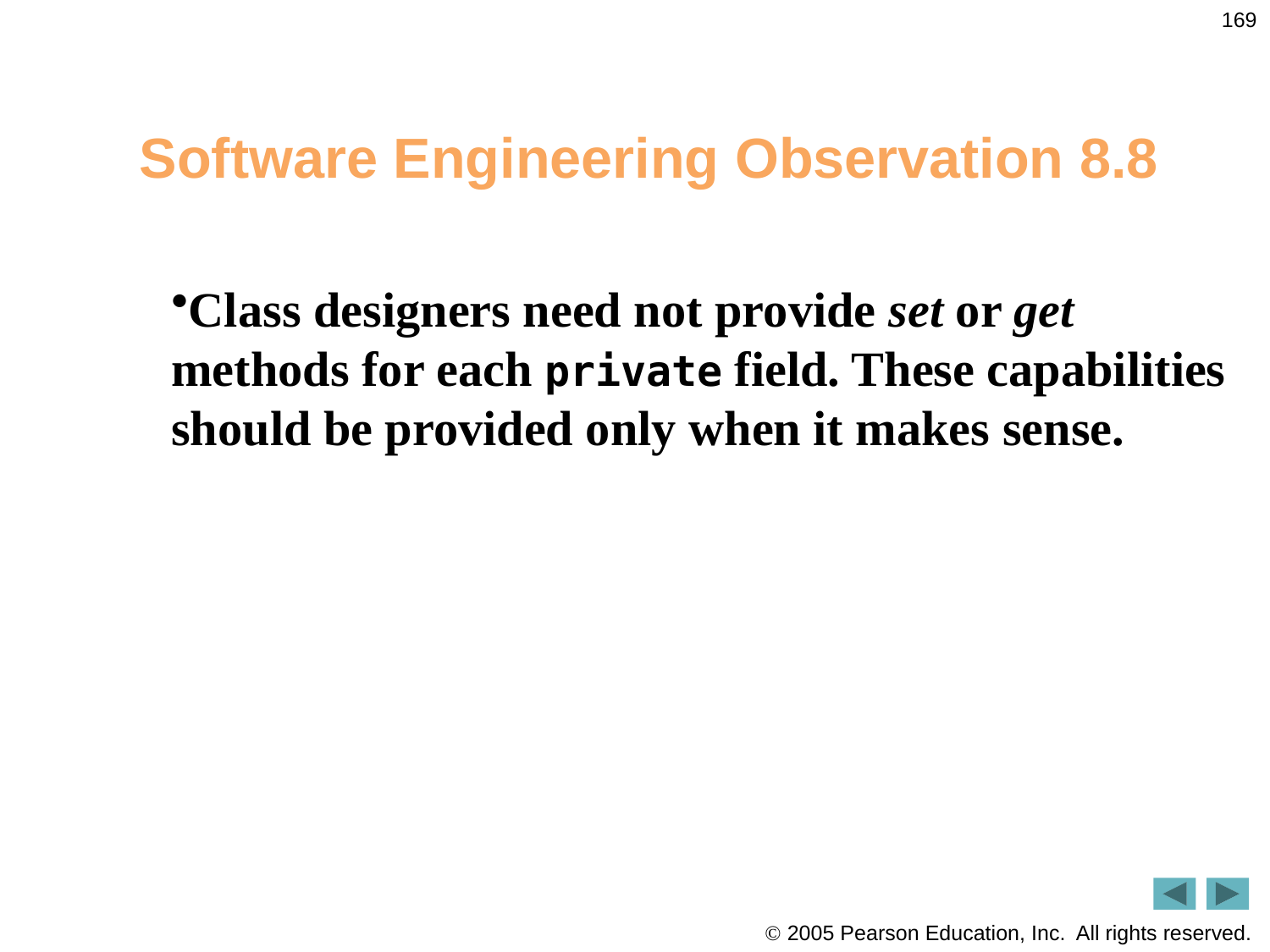

169
# Software Engineering Observation 8.8
Class designers need not provide set or get methods for each private field. These capabilities should be provided only when it makes sense.